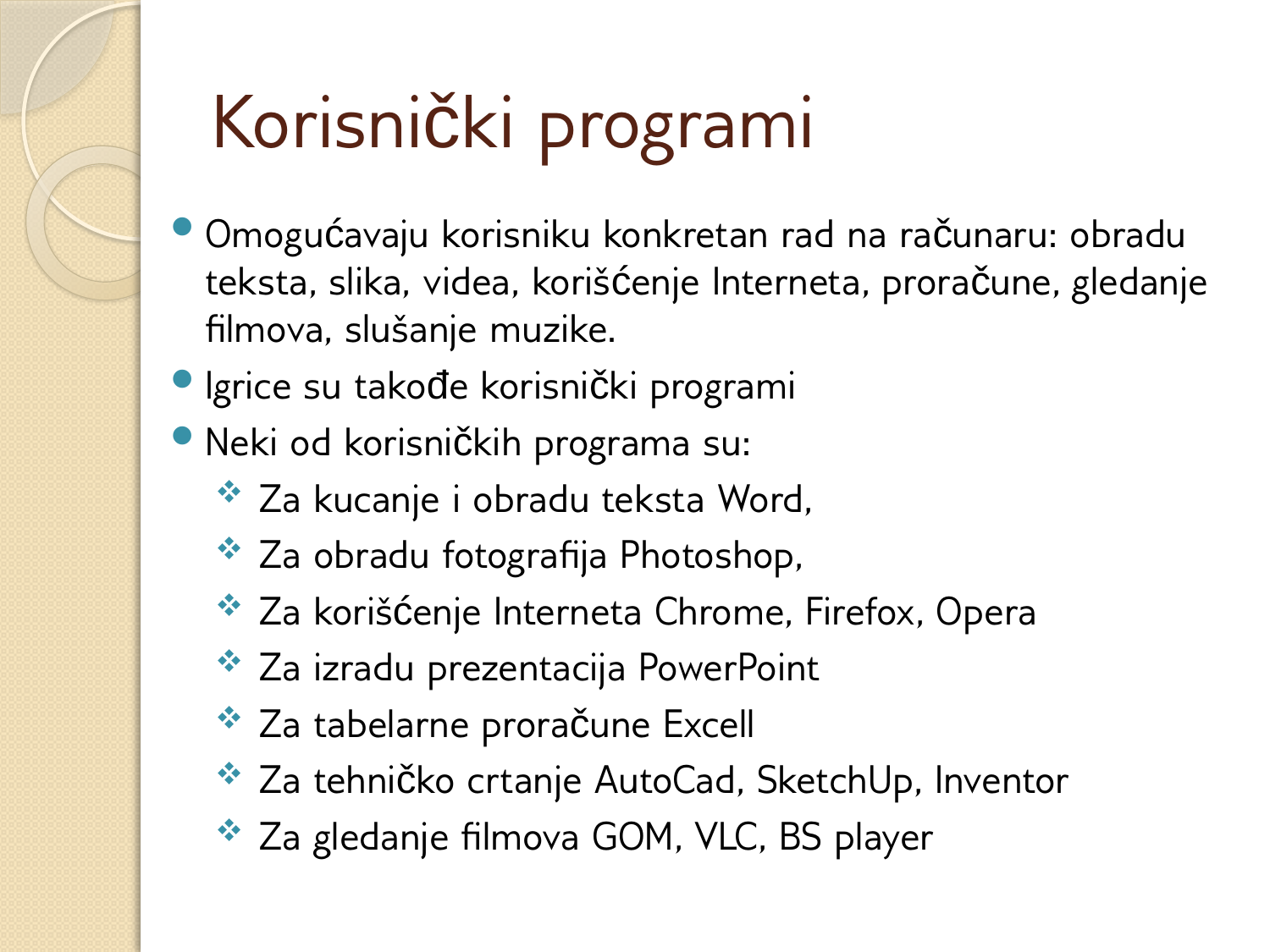

# Korisnički programi
Omogućavaju korisniku konkretan rad na računaru: obradu teksta, slika, videa, korišćenje Interneta, proračune, gledanje filmova, slušanje muzike.
Igrice su takođe korisnički programi
Neki od korisničkih programa su:
Za kucanje i obradu teksta Word,
Za obradu fotografija Photoshop,
Za korišćenje Interneta Chrome, Firefox, Opera
Za izradu prezentacija PowerPoint
Za tabelarne proračune Excell
Za tehničko crtanje AutoCad, SketchUp, Inventor
Za gledanje filmova GOM, VLC, BS player